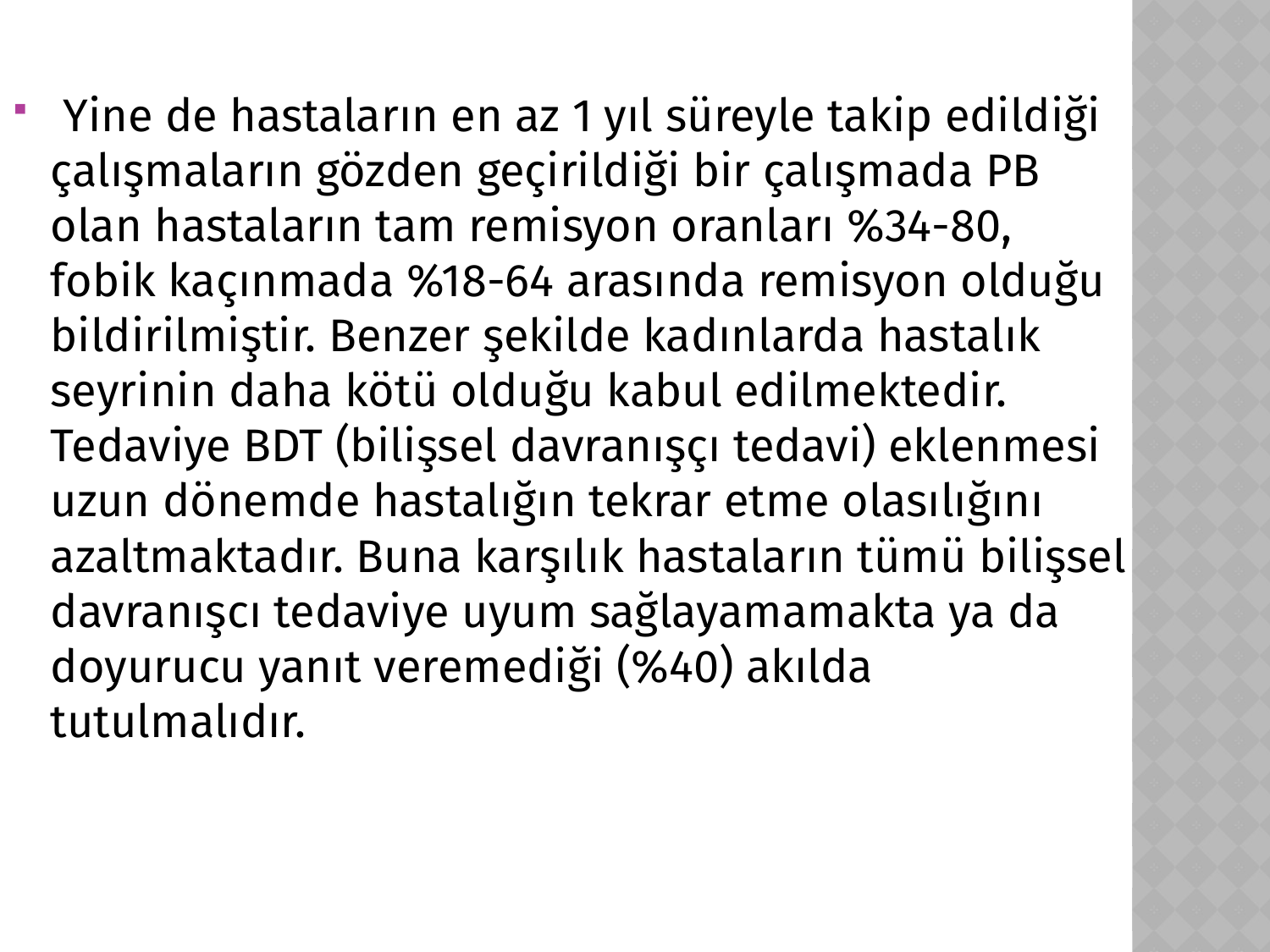

Yine de hastaların en az 1 yıl süreyle takip edildiği çalışmaların gözden geçirildiği bir çalışmada PB olan hastaların tam remisyon oranları %34-80, fobik kaçınmada %18-64 arasında remisyon olduğu bildirilmiştir. Benzer şekilde kadınlarda hastalık seyrinin daha kötü olduğu kabul edilmektedir. Tedaviye BDT (bilişsel davranışçı tedavi) eklenmesi uzun dönemde hastalığın tekrar etme olasılığını azaltmaktadır. Buna karşılık hastaların tümü bilişsel davranışcı tedaviye uyum sağlayamamakta ya da doyurucu yanıt veremediği (%40) akılda tutulmalıdır.